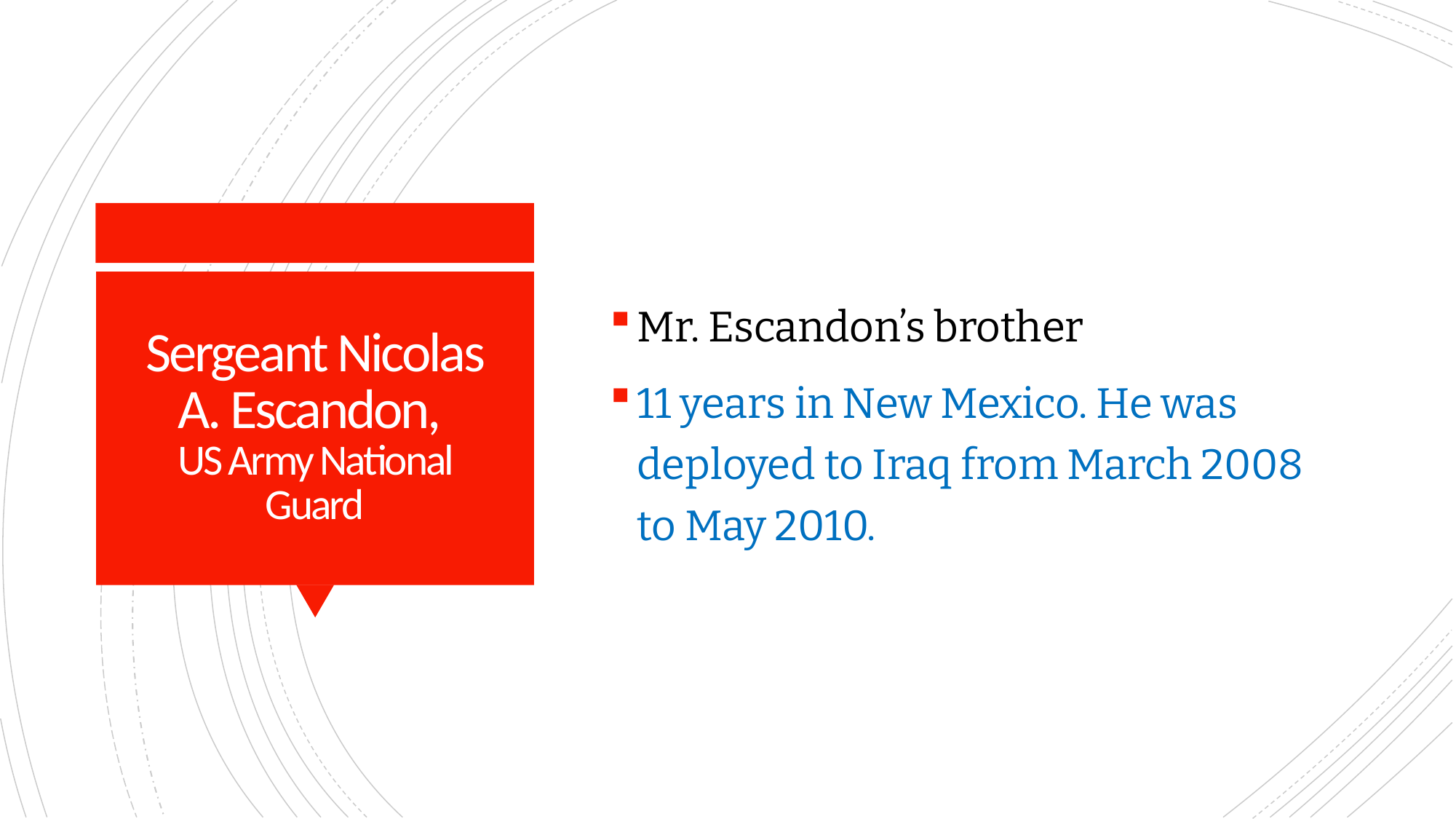

Mr. Escandon’s brother
11 years in New Mexico. He was deployed to Iraq from March 2008 to May 2010.

# Sergeant Nicolas A. Escandon, US Army National Guard